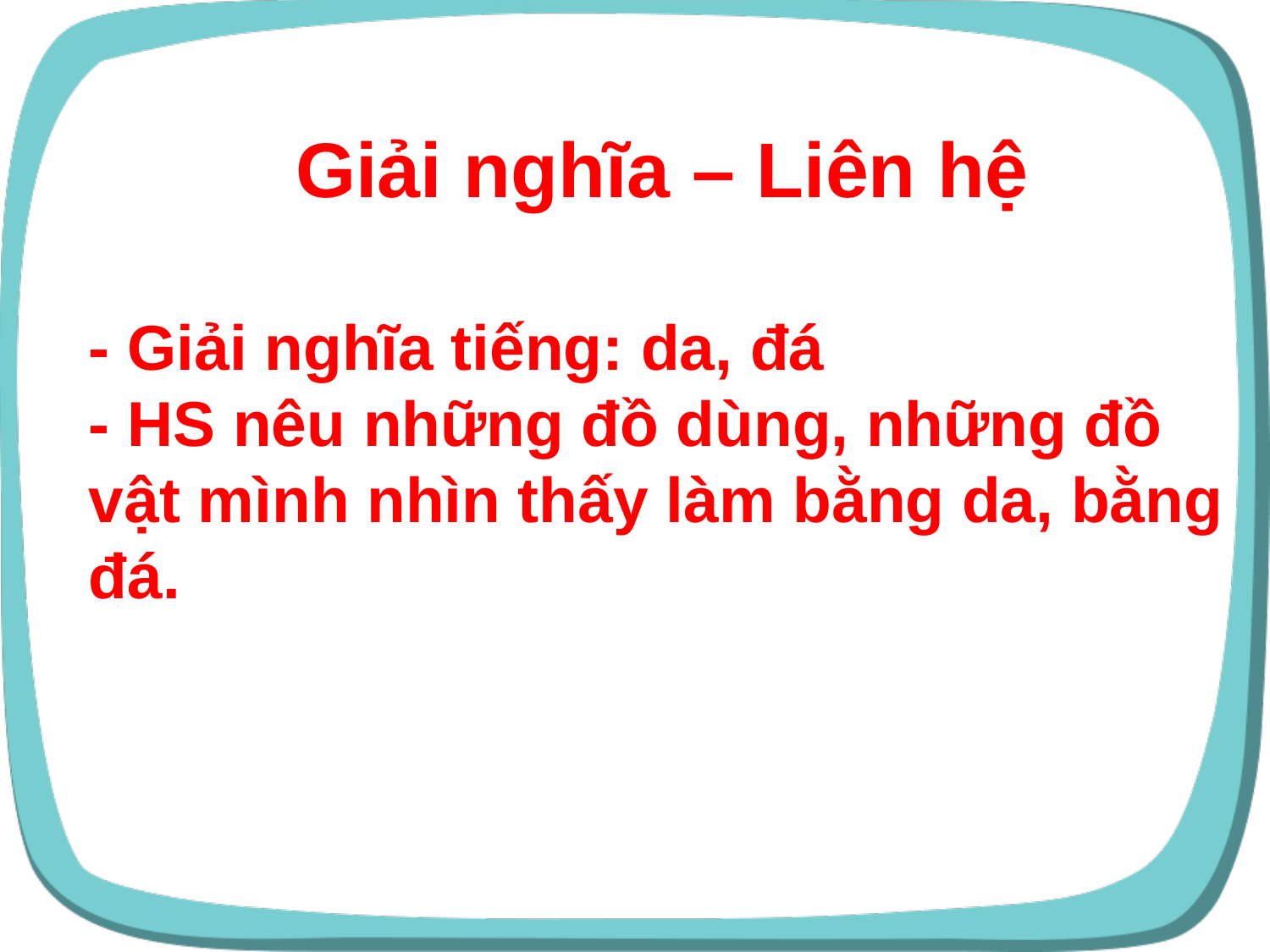

Giải nghĩa – Liên hệ

- Giải nghĩa tiếng: da, đá
- HS nêu những đồ dùng, những đồ vật mình nhìn thấy làm bằng da, bằng đá.